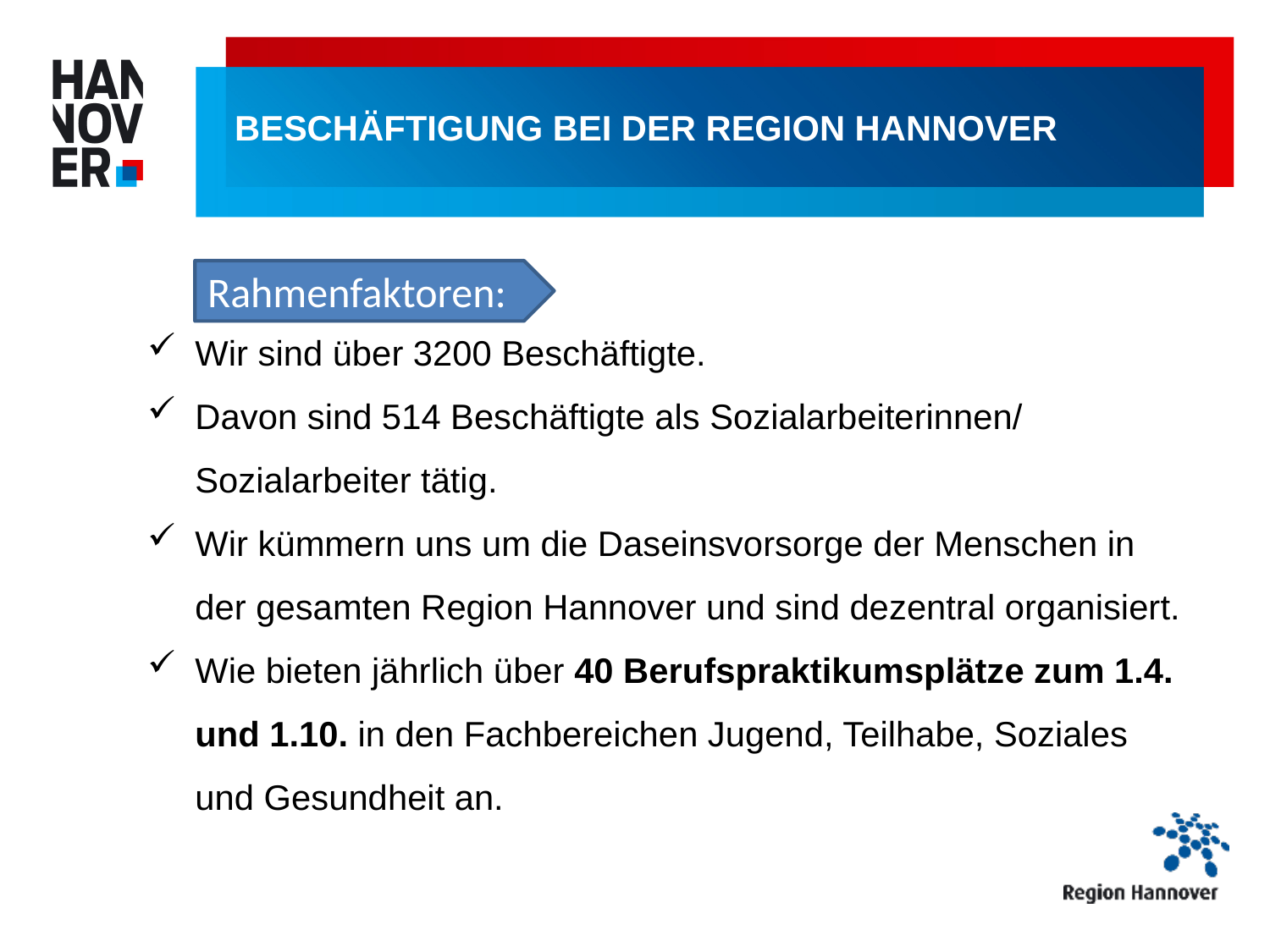

# BESCHÄFTIGUNG BEI DER REGION HANNOVER

Wir sind über 3200 Beschäftigte.
Davon sind 514 Beschäftigte als Sozialarbeiterinnen/ Sozialarbeiter tätig.
Wir kümmern uns um die Daseinsvorsorge der Menschen in der gesamten Region Hannover und sind dezentral organisiert.
Wie bieten jährlich über 40 Berufspraktikumsplätze zum 1.4. und 1.10. in den Fachbereichen Jugend, Teilhabe, Soziales und Gesundheit an.
Rahmenfaktoren: